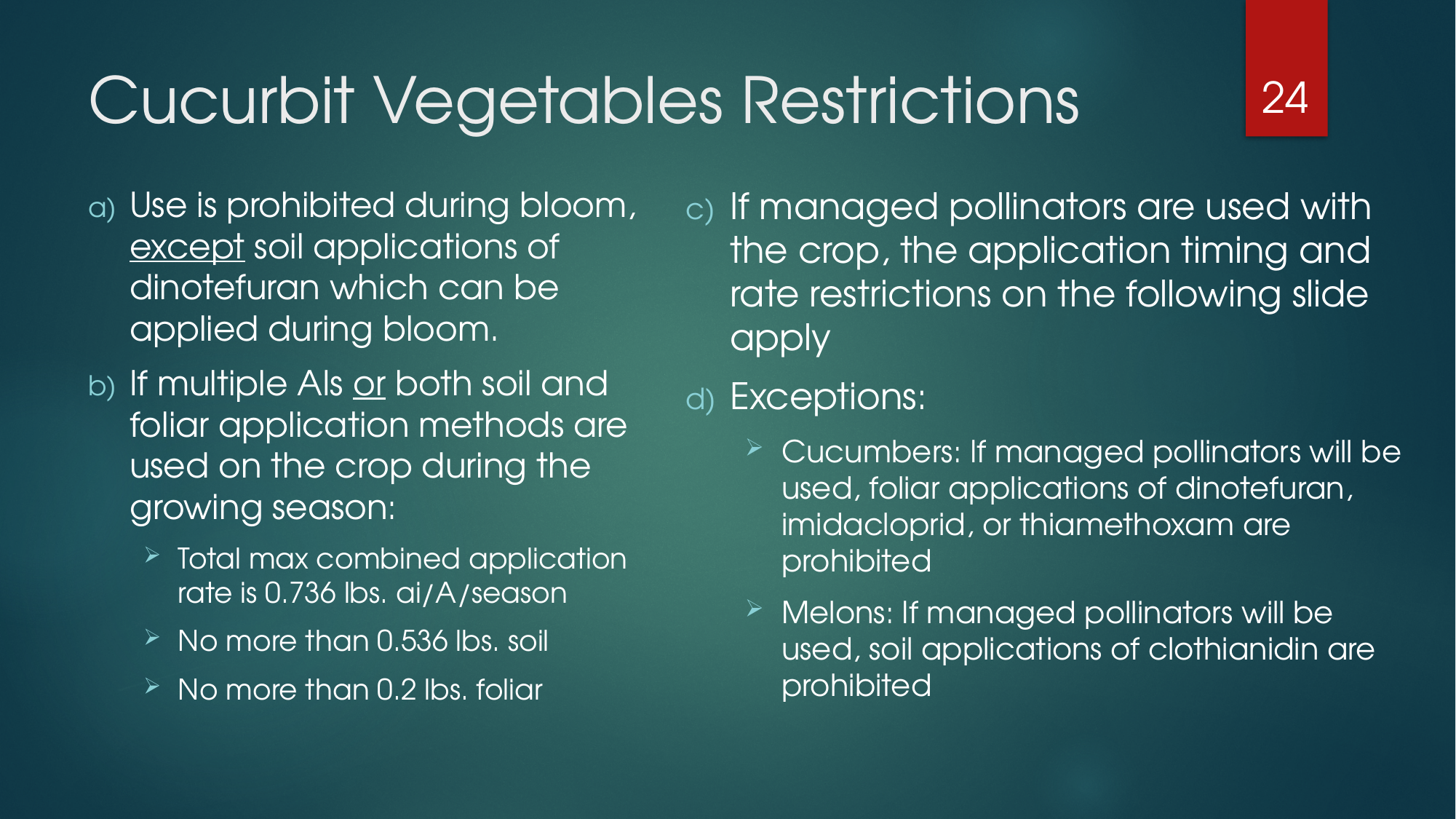

24
# Cucurbit Vegetables Restrictions
If managed pollinators are used with the crop, the application timing and rate restrictions on the following slide apply
Exceptions:
Cucumbers: If managed pollinators will be used, foliar applications of dinotefuran, imidacloprid, or thiamethoxam are prohibited
Melons: If managed pollinators will be used, soil applications of clothianidin are prohibited

Use is prohibited during bloom, except soil applications of dinotefuran which can be applied during bloom.
If multiple AIs or both soil and foliar application methods are used on the crop during the growing season:
Total max combined application rate is 0.736 lbs. ai/A/season
No more than 0.536 lbs. soil
No more than 0.2 lbs. foliar